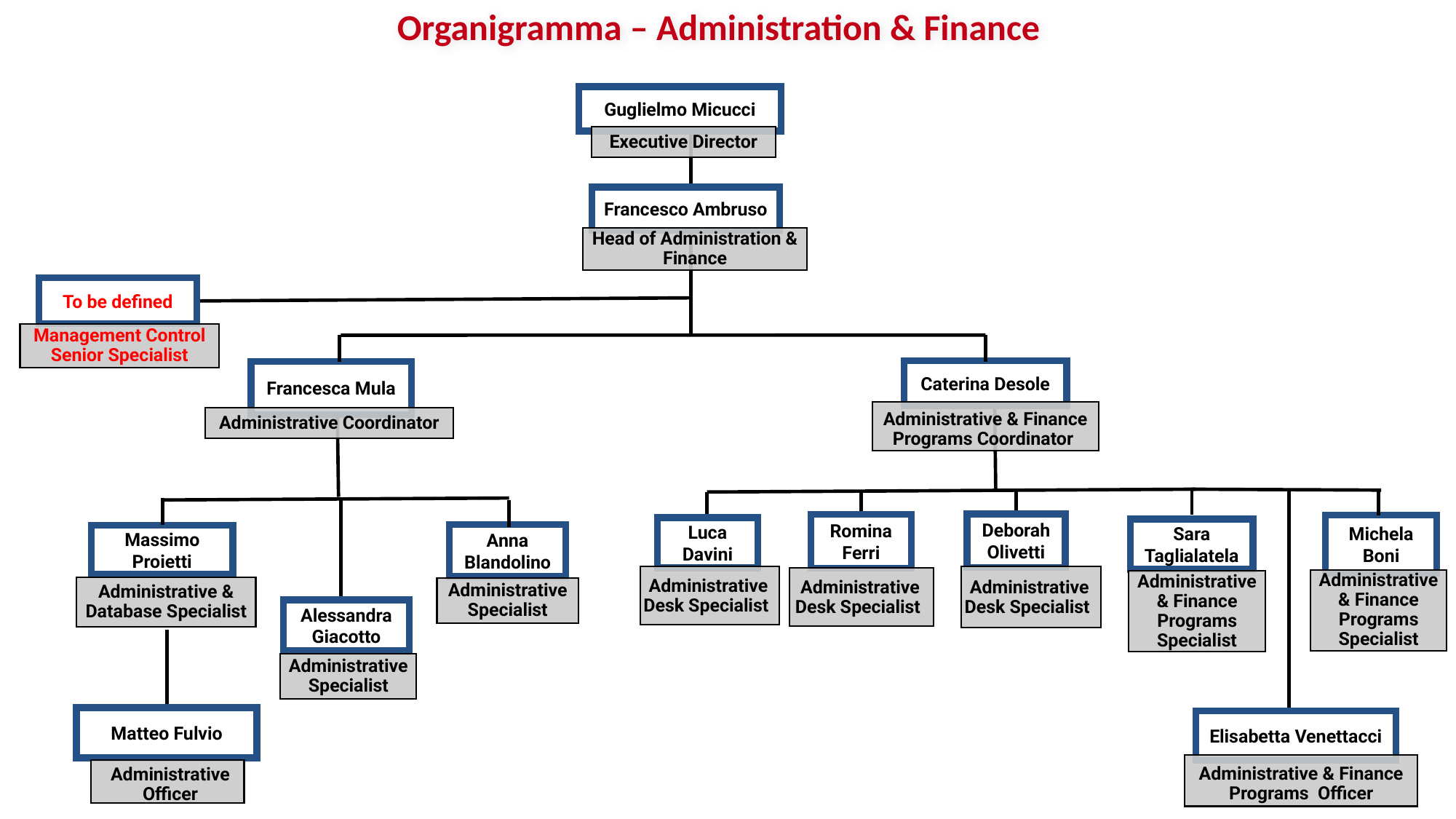

# Organigramma – Administration & Finance
Guglielmo Micucci
Executive Director

Francesco Ambruso
Head of Administration & Finance

To be defined
Management Control Senior Specialist

Caterina Desole
Francesca Mula

Administrative & Finance Programs Coordinator
Administrative Coordinator

Deborah Olivetti
Romina Ferri
Michela Boni
Luca Davini
Sara Taglialatela
Anna Blandolino
Massimo Proietti

Administrative Desk Specialist

Administrative Desk Specialist

Administrative Desk Specialist
Administrative & Finance Programs Specialist

Administrative & Finance Programs Specialist

Administrative & Database Specialist

Administrative Specialist

Alessandra Giacotto
Administrative Specialist

Matteo Fulvio
Elisabetta Venettacci

Administrative & Finance Programs  Officer

Administrative Officer